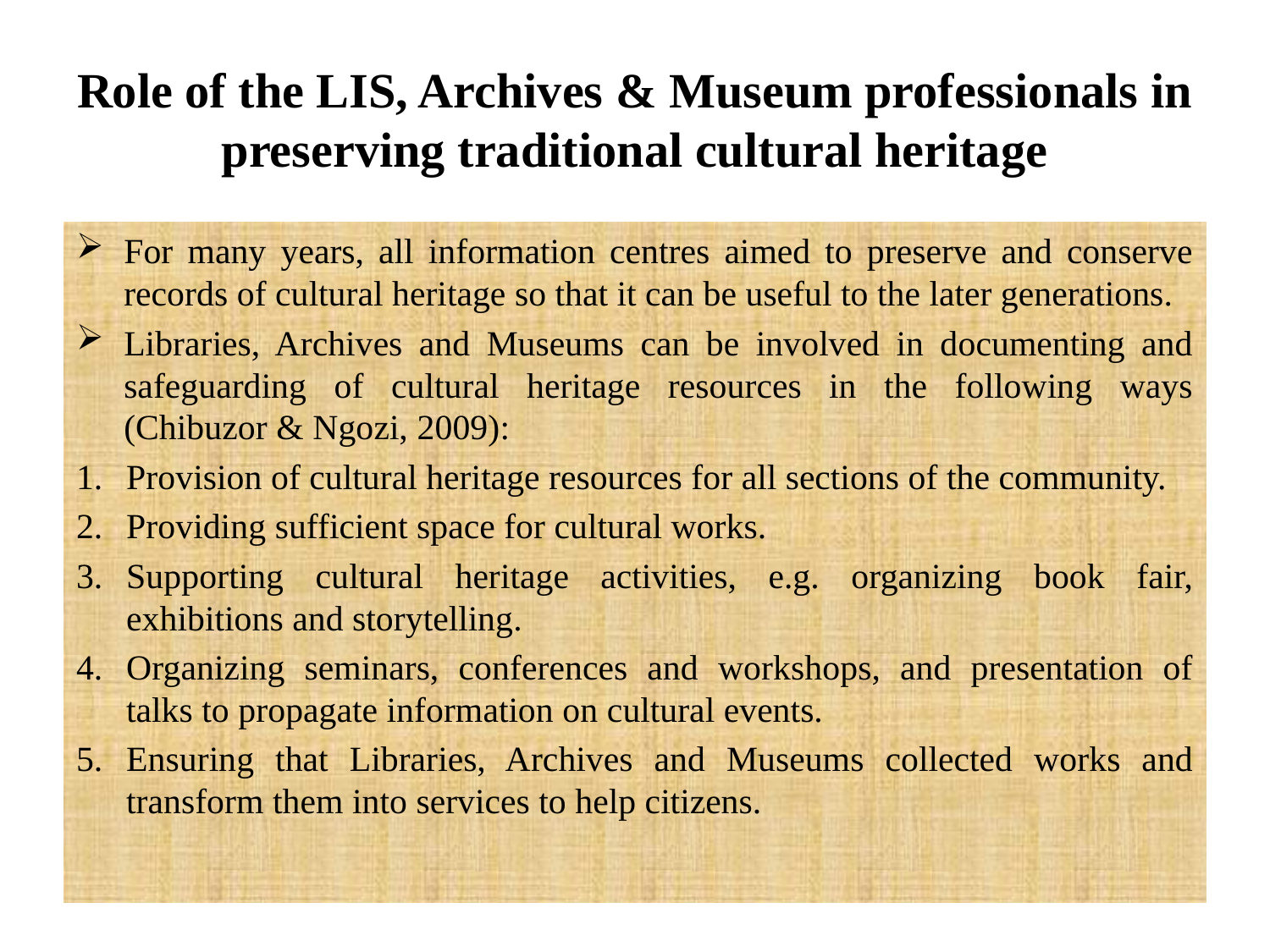

# Role of the LIS, Archives & Museum professionals in preserving traditional cultural heritage
For many years, all information centres aimed to preserve and conserve records of cultural heritage so that it can be useful to the later generations.
Libraries, Archives and Museums can be involved in documenting and safeguarding of cultural heritage resources in the following ways (Chibuzor & Ngozi, 2009):
Provision of cultural heritage resources for all sections of the community.
Providing sufficient space for cultural works.
Supporting cultural heritage activities, e.g. organizing book fair, exhibitions and storytelling.
Organizing seminars, conferences and workshops, and presentation of talks to propagate information on cultural events.
Ensuring that Libraries, Archives and Museums collected works and transform them into services to help citizens.